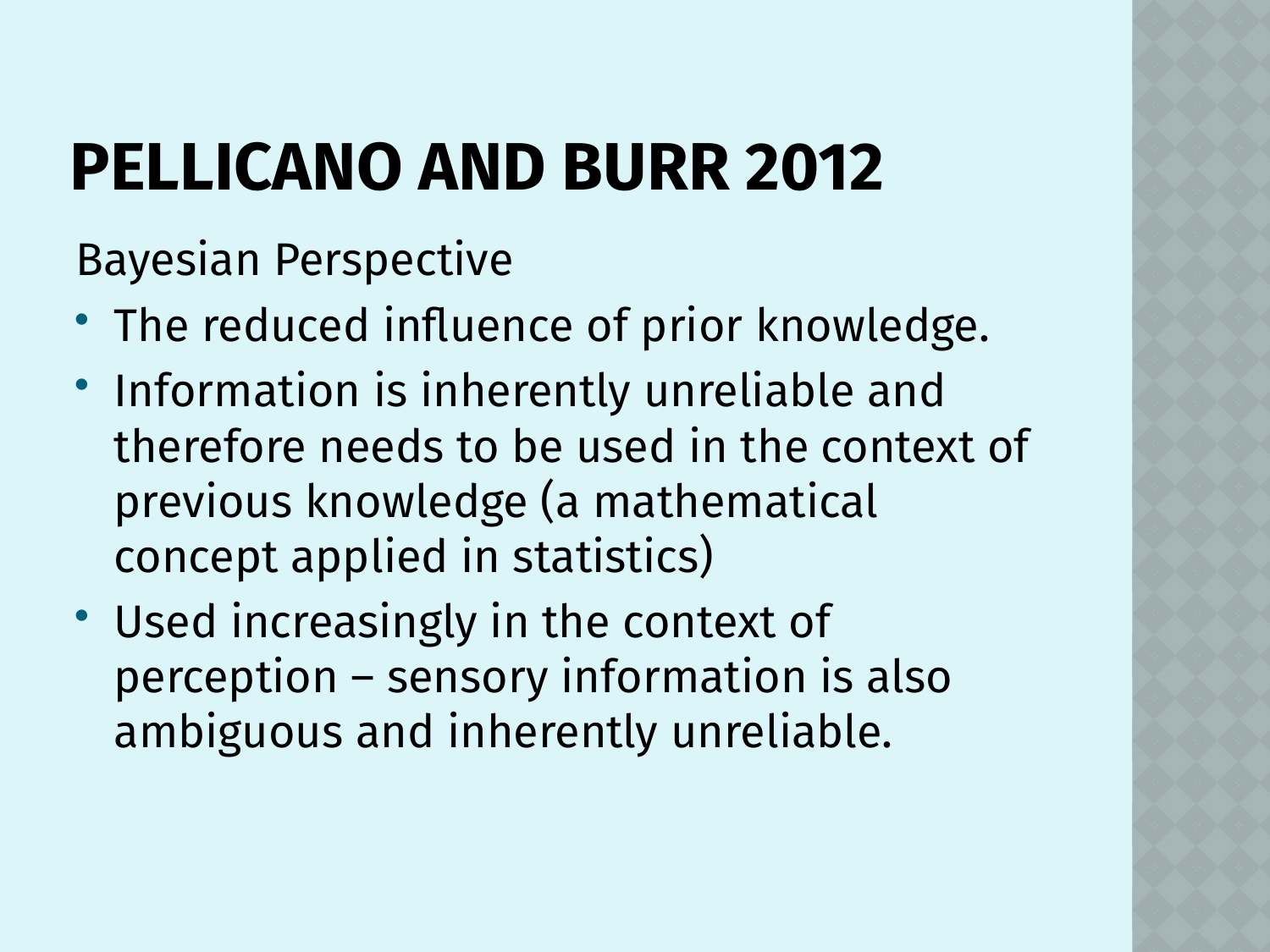

# Pellicano and Burr 2012
Bayesian Perspective
The reduced influence of prior knowledge.
Information is inherently unreliable and therefore needs to be used in the context of previous knowledge (a mathematical concept applied in statistics)
Used increasingly in the context of perception – sensory information is also ambiguous and inherently unreliable.